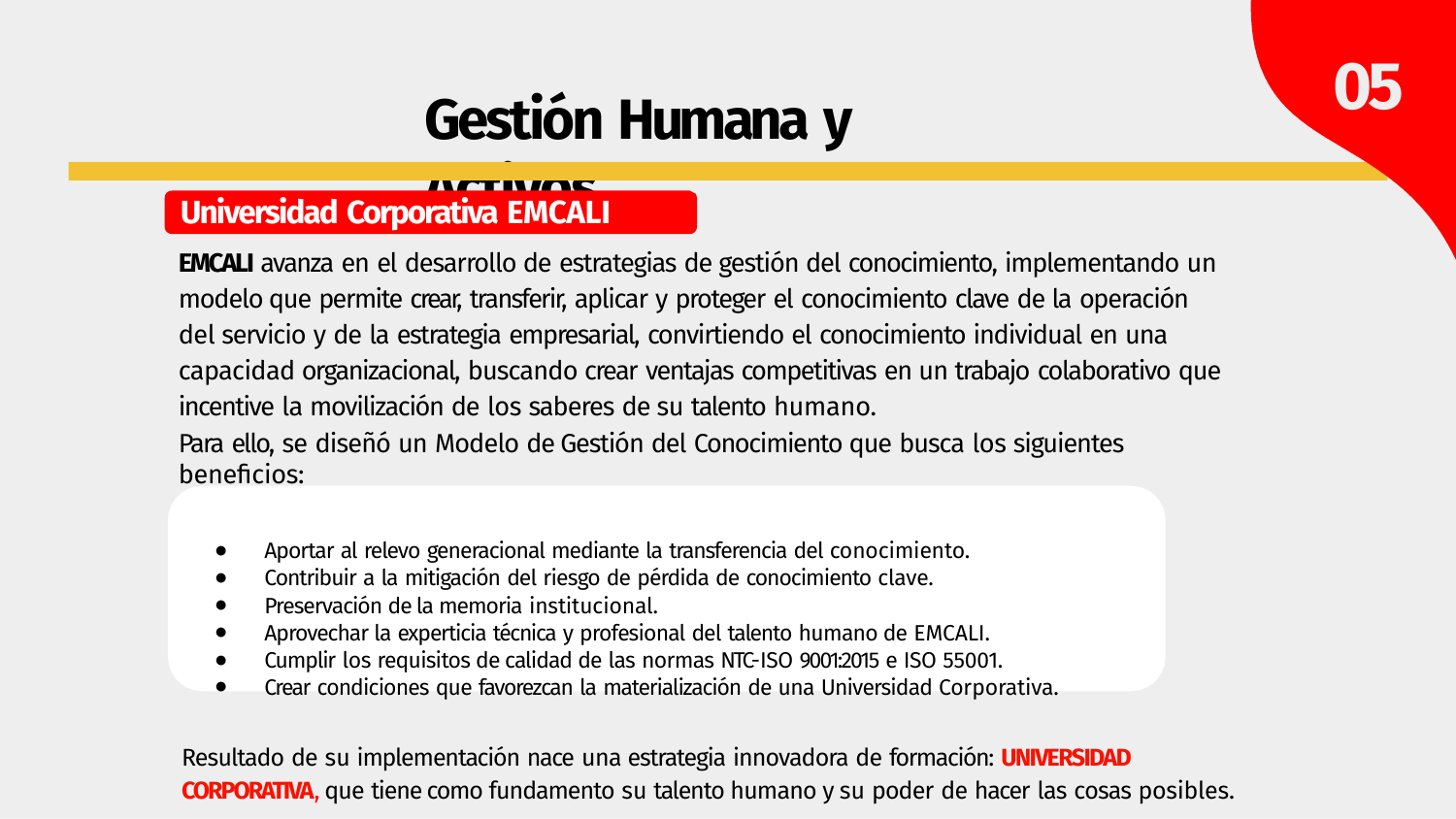

# 05
Gestión Humana y Activos

Universidad Corporativa EMCALI
EMCALI avanza en el desarrollo de estrategias de gestión del conocimiento, implementando un modelo que permite crear, transferir, aplicar y proteger el conocimiento clave de la operación del servicio y de la estrategia empresarial, convirtiendo el conocimiento individual en una capacidad organizacional, buscando crear ventajas competitivas en un trabajo colaborativo que incentive la movilización de los saberes de su talento humano.
Para ello, se diseñó un Modelo de Gestión del Conocimiento que busca los siguientes beneficios:

Aportar al relevo generacional mediante la transferencia del conocimiento.
Contribuir a la mitigación del riesgo de pérdida de conocimiento clave.
Preservación de la memoria institucional.
Aprovechar la experticia técnica y profesional del talento humano de EMCALI.
Cumplir los requisitos de calidad de las normas NTC-ISO 9001:2015 e ISO 55001.
Crear condiciones que favorezcan la materialización de una Universidad Corporativa.

Resultado de su implementación nace una estrategia innovadora de formación: UNIVERSIDAD CORPORATIVA, que tiene como fundamento su talento humano y su poder de hacer las cosas posibles.